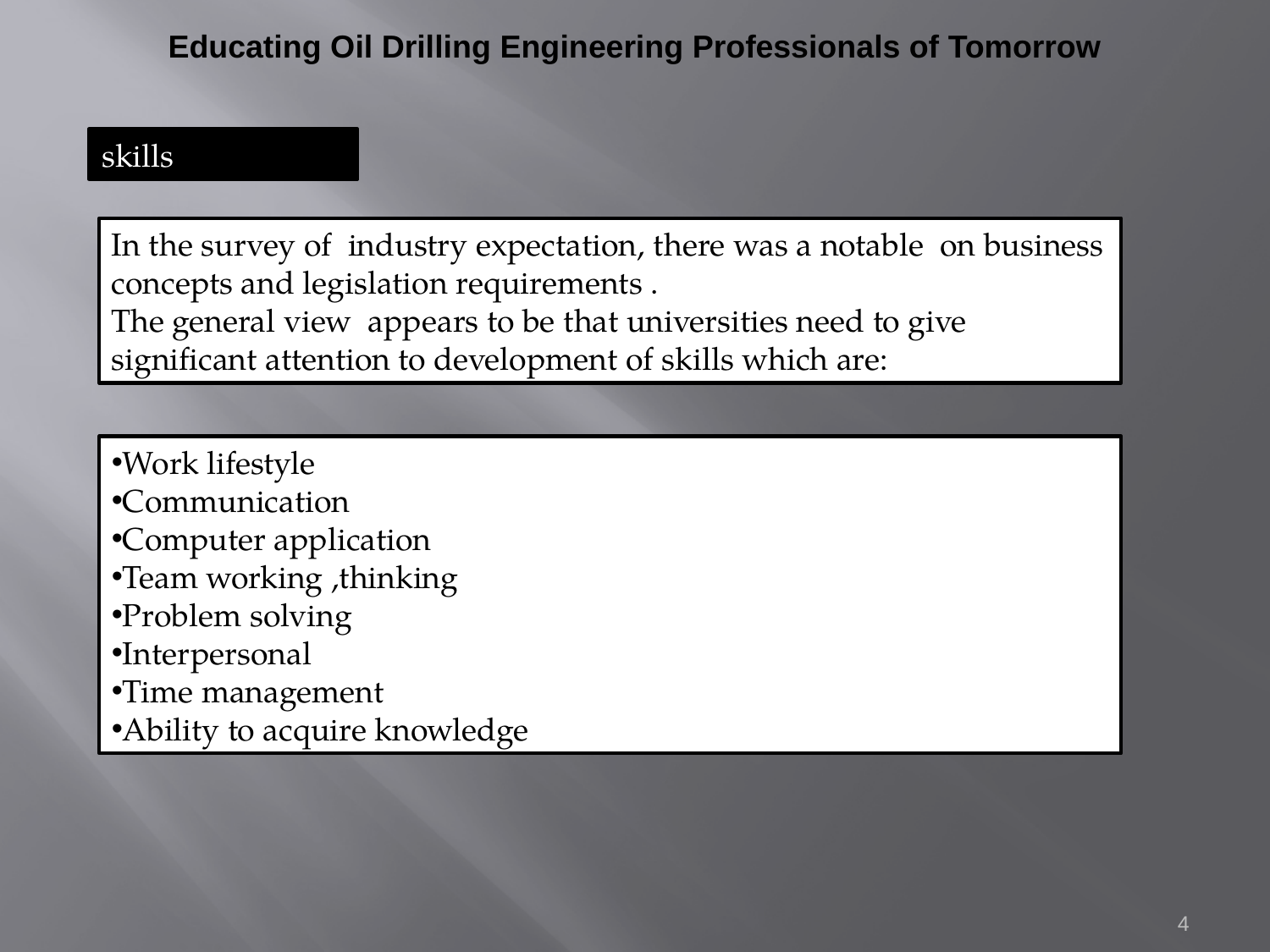

Educating Oil Drilling Engineering Professionals of Tomorrow
skills
In the survey of  industry expectation, there was a notable  on business concepts and legislation requirements .
The general view  appears to be that universities need to give significant attention to development of skills which are:
Work lifestyle
Communication
Computer application
Team working ,thinking
Problem solving
Interpersonal
Time management
Ability to acquire knowledge
4